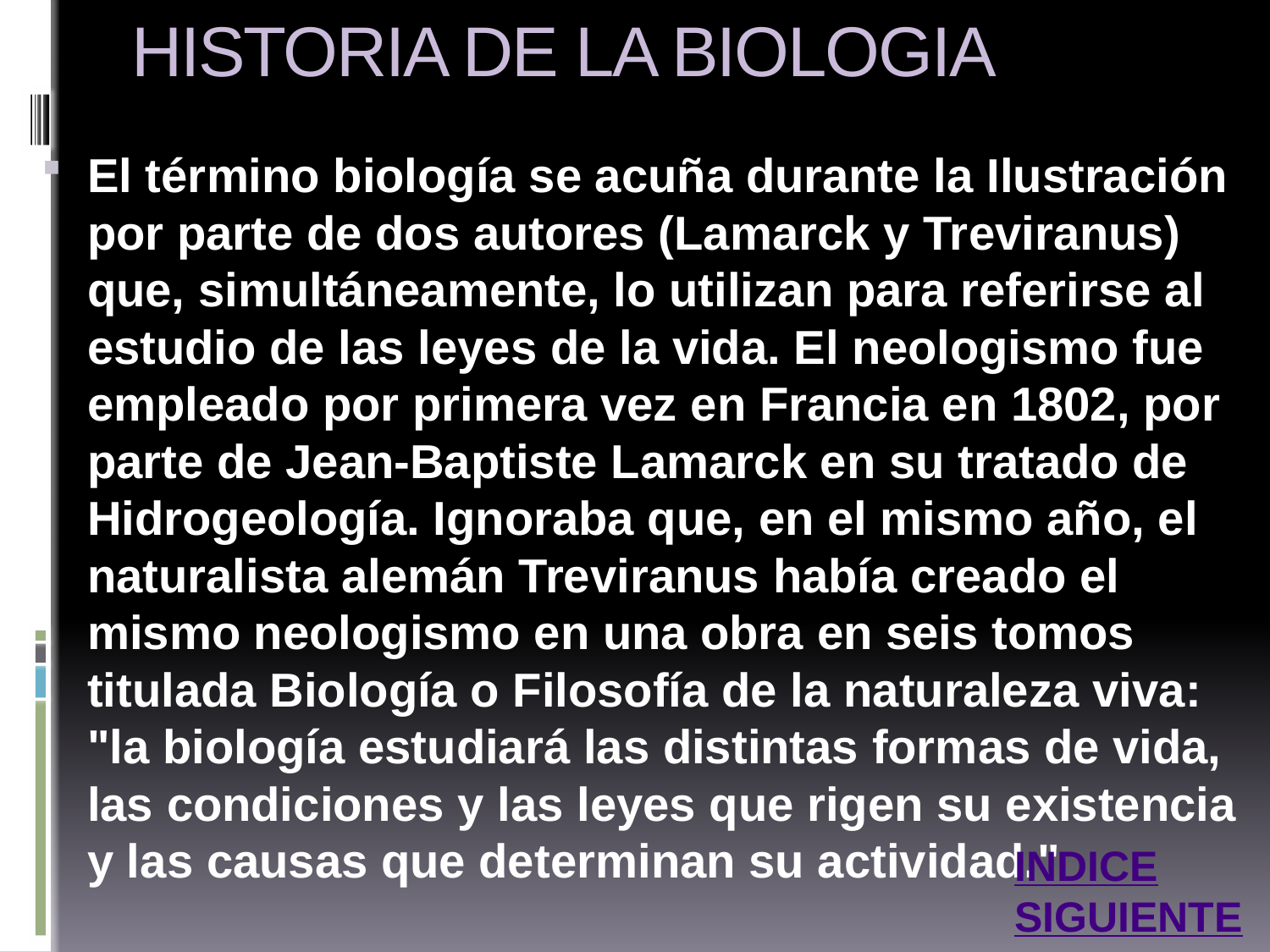

# HISTORIA DE LA BIOLOGIA
El término biología se acuña durante la Ilustración por parte de dos autores (Lamarck y Treviranus) que, simultáneamente, lo utilizan para referirse al estudio de las leyes de la vida. El neologismo fue empleado por primera vez en Francia en 1802, por parte de Jean-Baptiste Lamarck en su tratado de Hidrogeología. Ignoraba que, en el mismo año, el naturalista alemán Treviranus había creado el mismo neologismo en una obra en seis tomos titulada Biología o Filosofía de la naturaleza viva: "la biología estudiará las distintas formas de vida, las condiciones y las leyes que rigen su existencia y las causas que determinan su actividad."

INDICE
SIGUIENTE